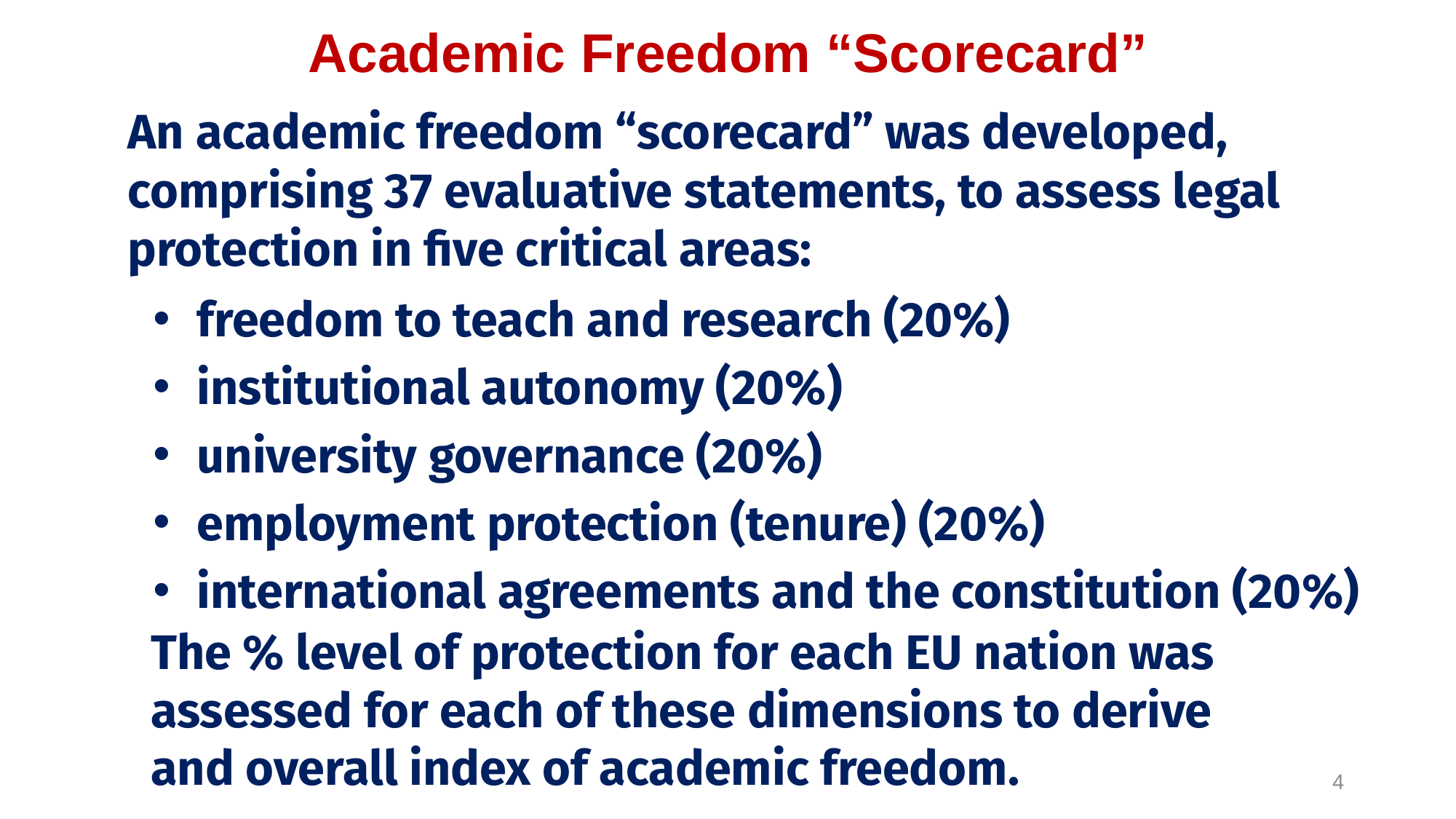

Academic Freedom “Scorecard”
An academic freedom “scorecard” was developed, comprising 37 evaluative statements, to assess legal protection in five critical areas:
freedom to teach and research (20%)
institutional autonomy (20%)
university governance (20%)
employment protection (tenure) (20%)
international agreements and the constitution (20%)

The % level of protection for each EU nation was assessed for each of these dimensions to derive and overall index of academic freedom.
4